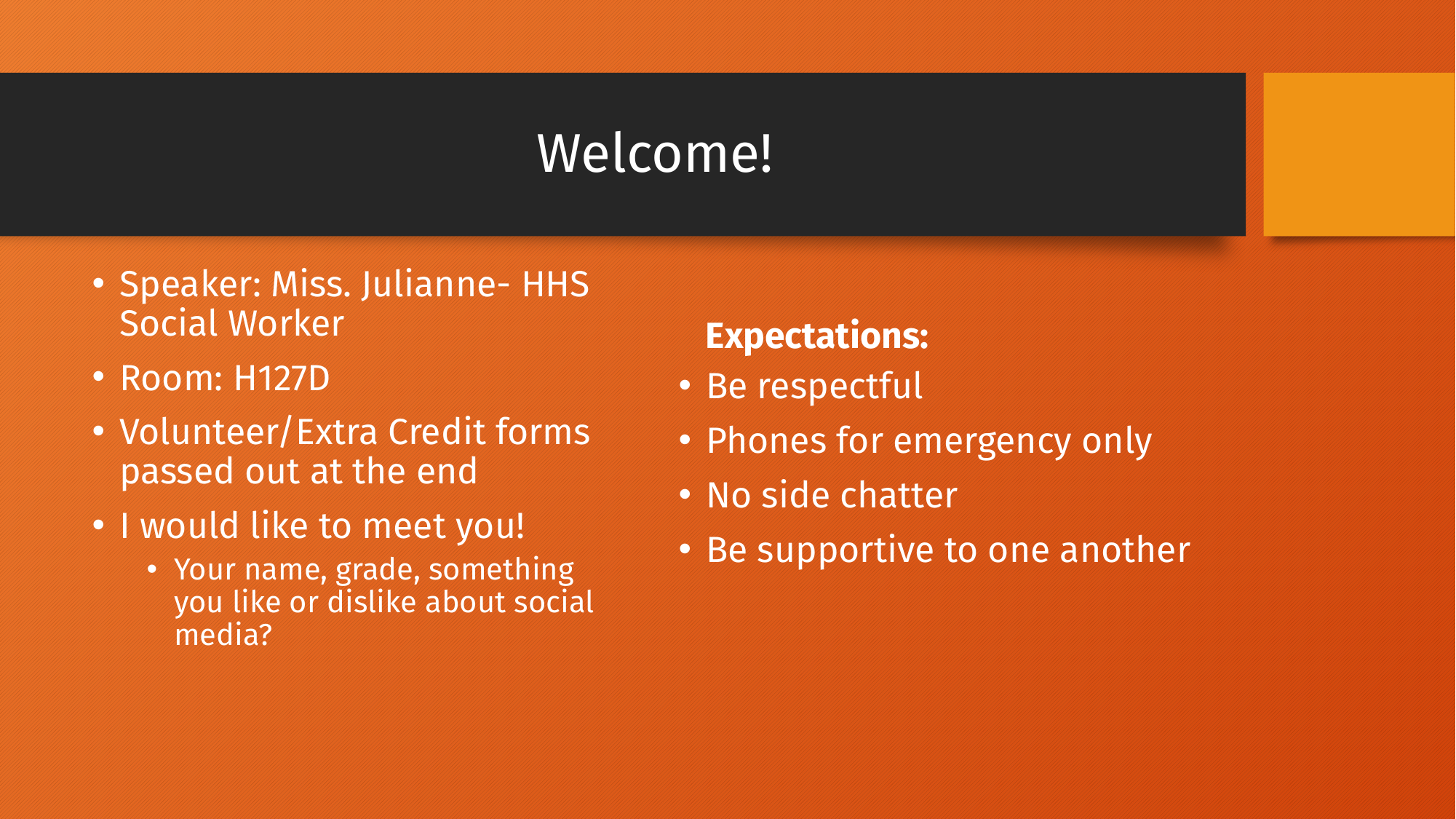

# Welcome!
Speaker: Miss. Julianne- HHS Social Worker
Room: H127D
Volunteer/Extra Credit forms passed out at the end
I would like to meet you!
Your name, grade, something you like or dislike about social media?

Expectations:
Be respectful
Phones for emergency only
No side chatter
Be supportive to one another